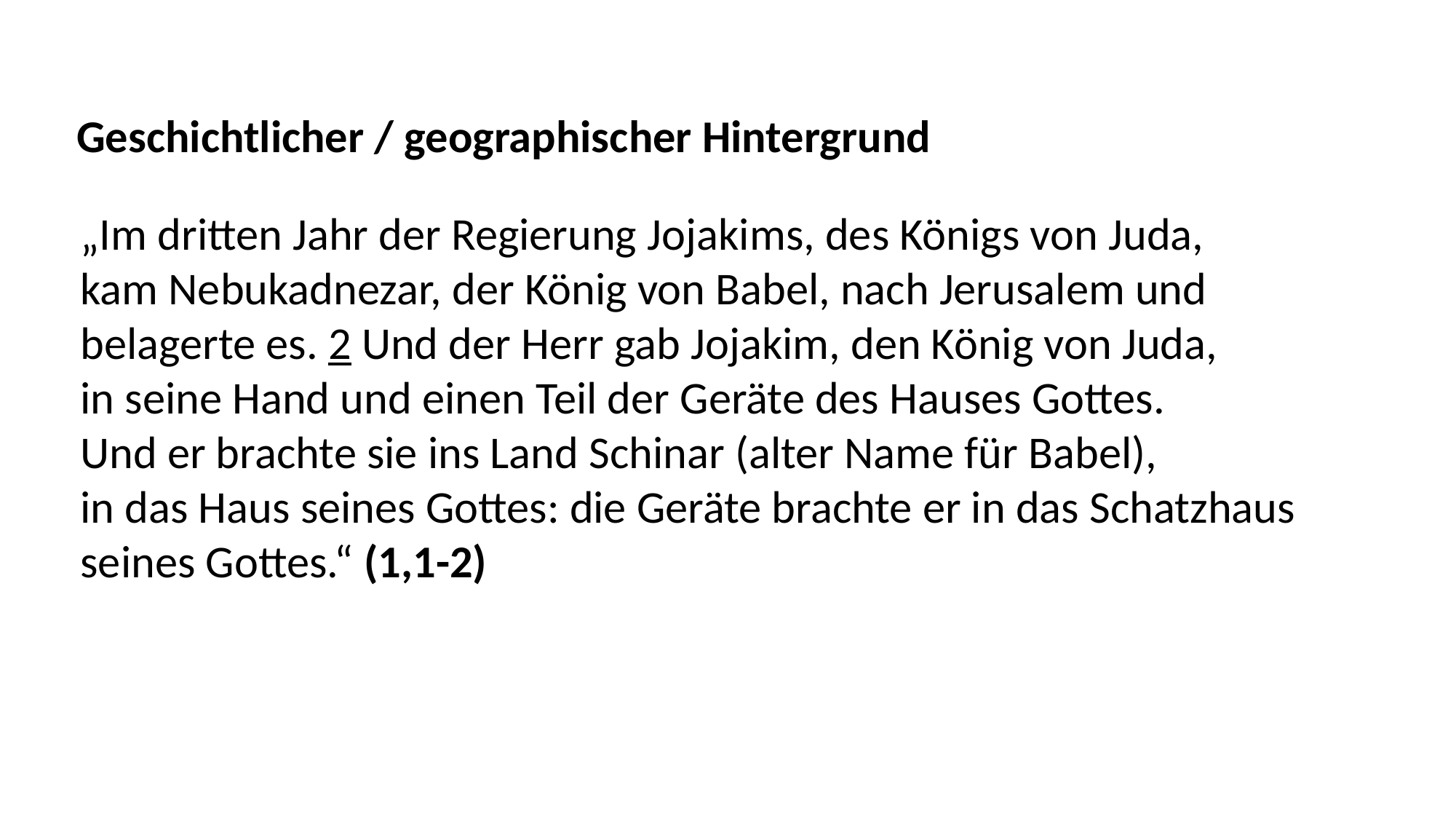

Geschichtlicher / geographischer Hintergrund
„Im dritten Jahr der Regierung Jojakims, des Königs von Juda,
kam Nebukadnezar, der König von Babel, nach Jerusalem und
belagerte es. 2 Und der Herr gab Jojakim, den König von Juda,
in seine Hand und einen Teil der Geräte des Hauses Gottes.
Und er brachte sie ins Land Schinar (alter Name für Babel),
in das Haus seines Gottes: die Geräte brachte er in das Schatzhaus
seines Gottes.“ (1,1-2)